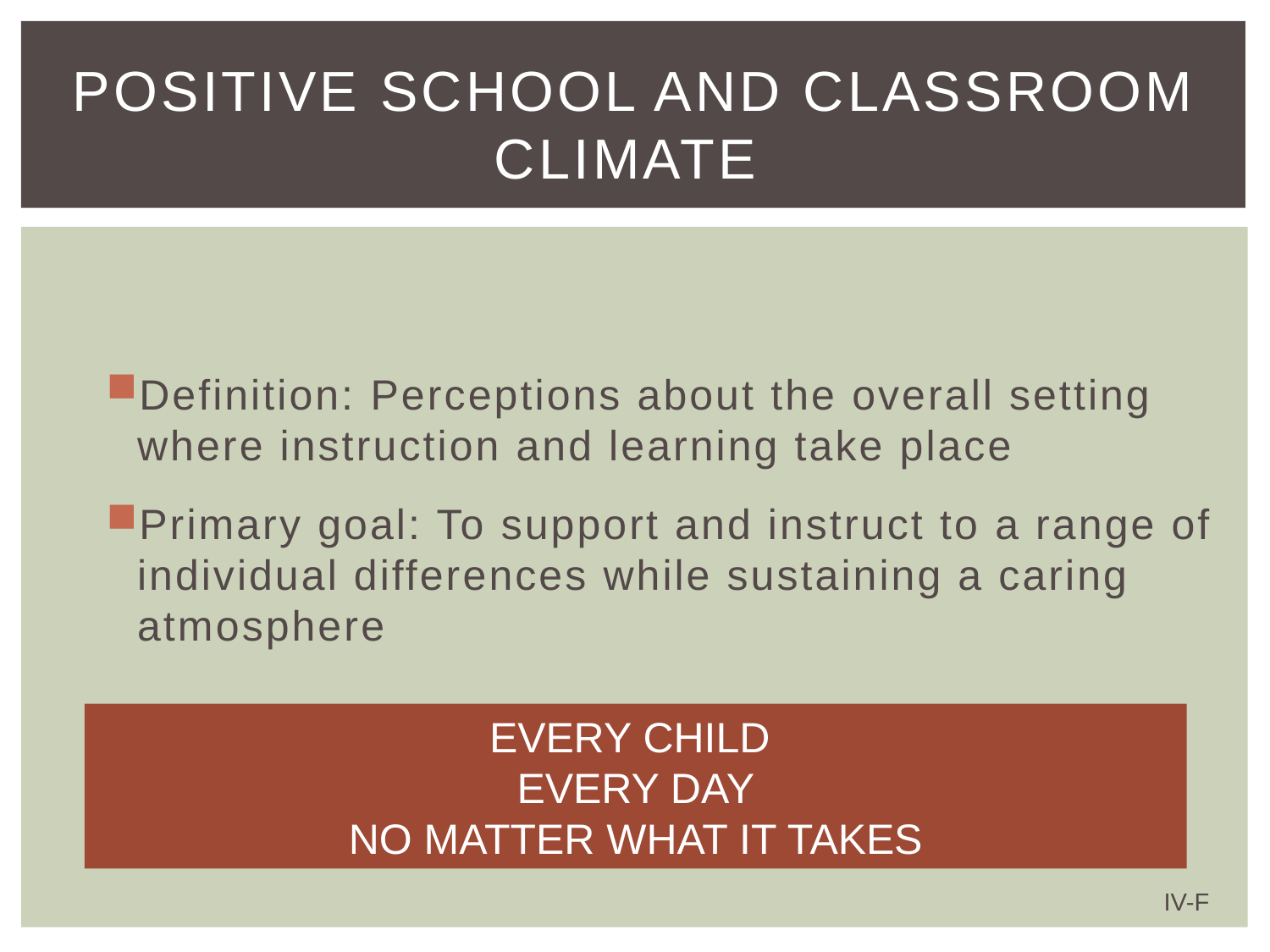

# Positive School and Classroom Climate
Definition: Perceptions about the overall setting where instruction and learning take place

Primary goal: To support and instruct to a range of individual differences while sustaining a caring atmosphere

EVERY CHILD
EVERY DAY
NO MATTER WHAT IT TAKES
IV-F